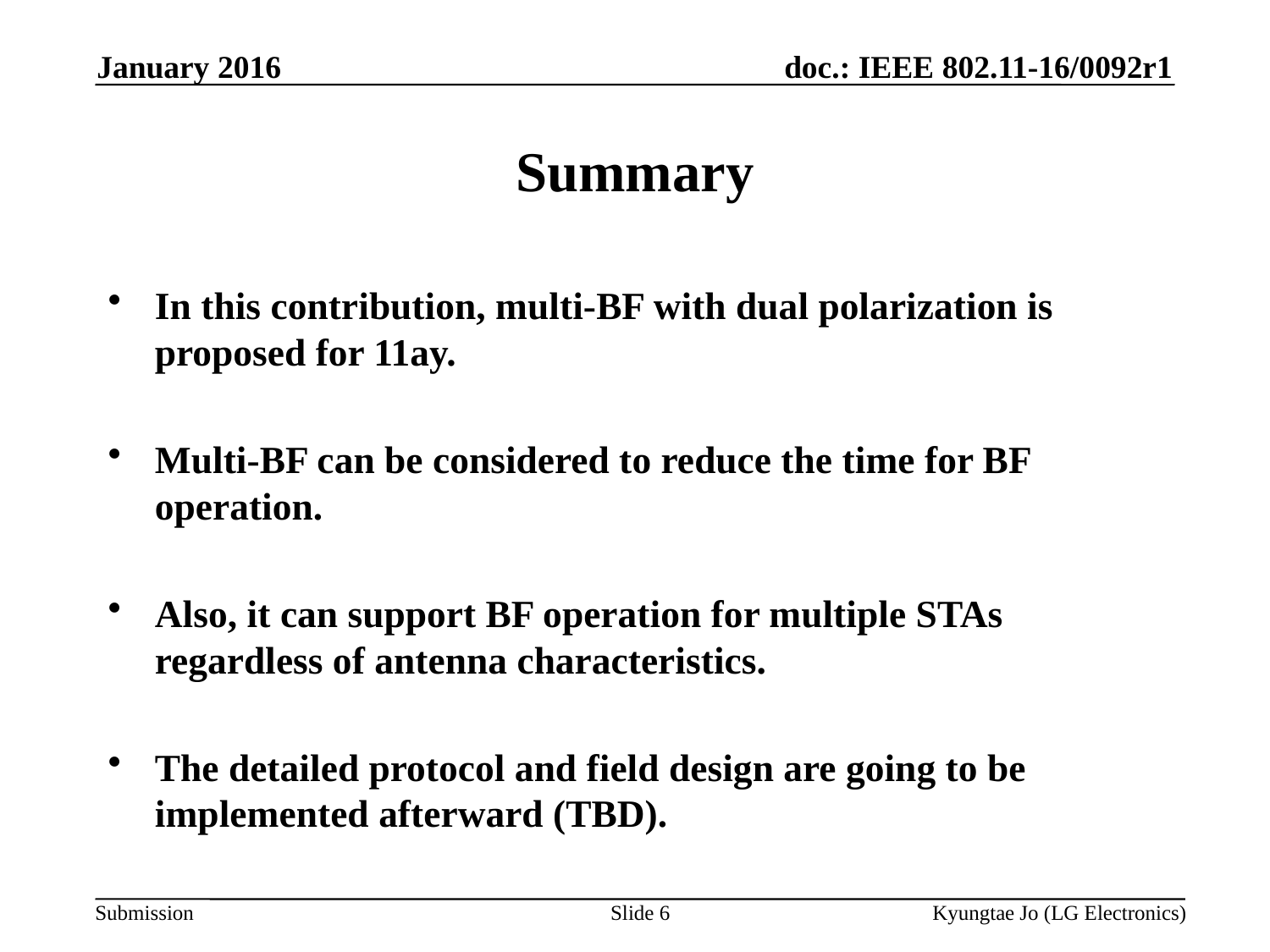

January 2016
# Summary
In this contribution, multi-BF with dual polarization is proposed for 11ay.

Multi-BF can be considered to reduce the time for BF operation.

Also, it can support BF operation for multiple STAs regardless of antenna characteristics.

The detailed protocol and field design are going to be implemented afterward (TBD).
Slide 6
Kyungtae Jo (LG Electronics)